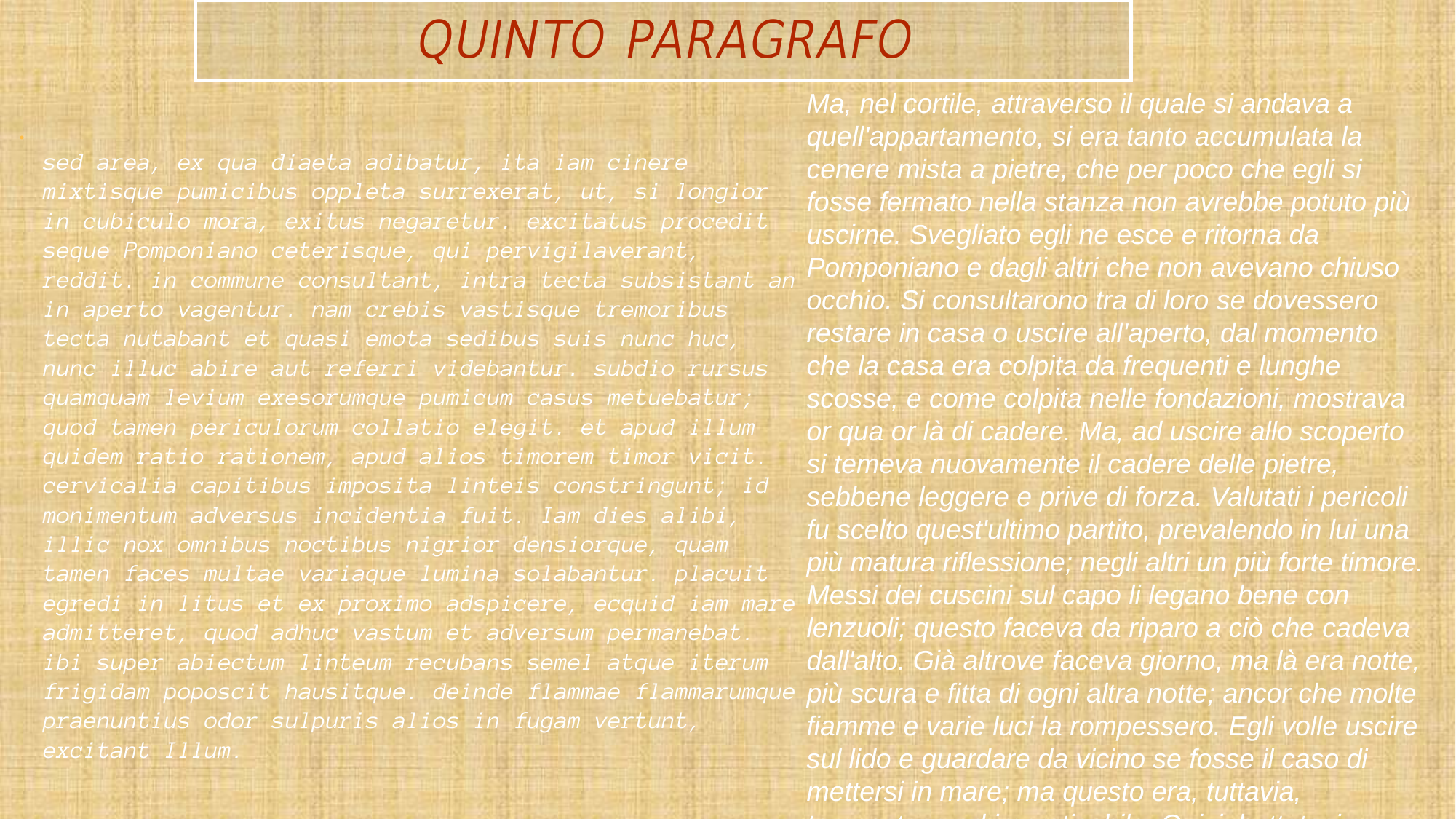

# QUINTO PARAGRAFO
Ma, nel cortile, attraverso il quale si andava a quell'appartamento, si era tanto accumulata la cenere mista a pietre, che per poco che egli si fosse fermato nella stanza non avrebbe potuto più uscirne. Svegliato egli ne esce e ritorna da Pomponiano e dagli altri che non avevano chiuso occhio. Si consultarono tra di loro se dovessero restare in casa o uscire all'aperto, dal momento che la casa era colpita da frequenti e lunghe scosse, e come colpita nelle fondazioni, mostrava or qua or là di cadere. Ma, ad uscire allo scoperto si temeva nuovamente il cadere delle pietre, sebbene leggere e prive di forza. Valutati i pericoli fu scelto quest'ultimo partito, prevalendo in lui una più matura riflessione; negli altri un più forte timore. Messi dei cuscini sul capo li legano bene con lenzuoli; questo faceva da riparo a ciò che cadeva dall'alto. Già altrove faceva giorno, ma là era notte, più scura e fitta di ogni altra notte; ancor che molte fiamme e varie luci la rompessero. Egli volle uscire sul lido e guardare da vicino se fosse il caso di mettersi in mare; ma questo era, tuttavia, tempestoso ed impraticabile. Quivi, buttatosi su un lenzuolo disteso, domanda dell'acqua e beve per due volte. Intanto le fiamme e un odore sulfureo annunziatore delle fiamme fanno sì che gli altri fuggano ed egli si riscuote
sed area, ex qua diaeta adibatur, ita iam cinere mixtisque pumicibus oppleta surrexerat, ut, si longior in cubiculo mora, exitus negaretur. excitatus procedit seque Pomponiano ceterisque, qui pervigilaverant, reddit. in commune consultant, intra tecta subsistant an in aperto vagentur. nam crebis vastisque tremoribus tecta nutabant et quasi emota sedibus suis nunc huc, nunc illuc abire aut referri videbantur. subdio rursus quamquam levium exesorumque pumicum casus metuebatur; quod tamen periculorum collatio elegit. et apud illum quidem ratio rationem, apud alios timorem timor vicit. cervicalia capitibus imposita linteis constringunt; id monimentum adversus incidentia fuit. Iam dies alibi, illic nox omnibus noctibus nigrior densiorque, quam tamen faces multae variaque lumina solabantur. placuit egredi in litus et ex proximo adspicere, ecquid iam mare admitteret, quod adhuc vastum et adversum permanebat. ibi super abiectum linteum recubans semel atque iterum frigidam poposcit hausitque. deinde flammae flammarumque praenuntius odor sulpuris alios in fugam vertunt, excitant Illum.